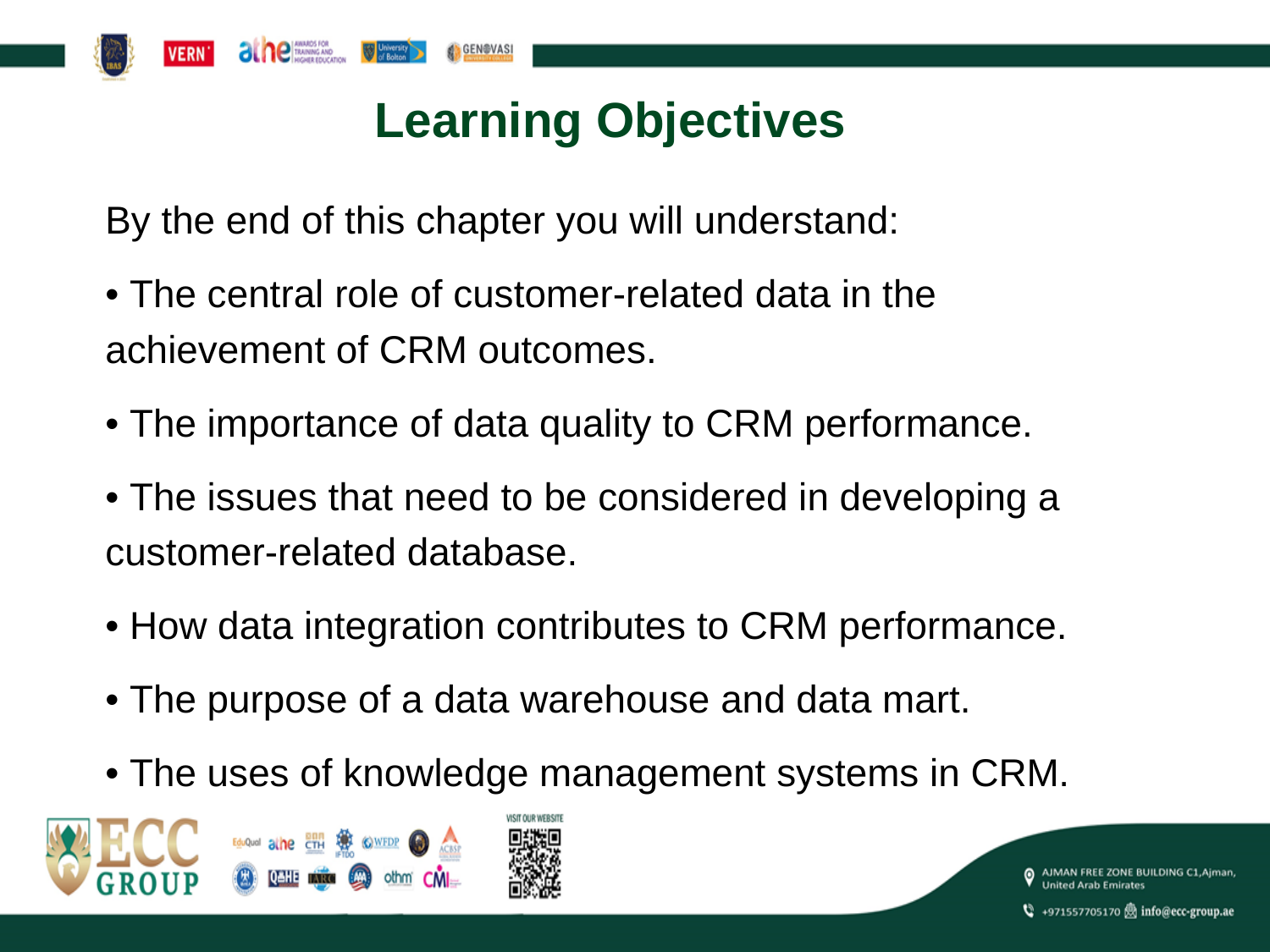

# Learning Objectives
By the end of this chapter you will understand:
• The central role of customer-related data in the achievement of CRM outcomes.
• The importance of data quality to CRM performance.
• The issues that need to be considered in developing a customer-related database.
• How data integration contributes to CRM performance.
• The purpose of a data warehouse and data mart.
• The uses of knowledge management systems in CRM.